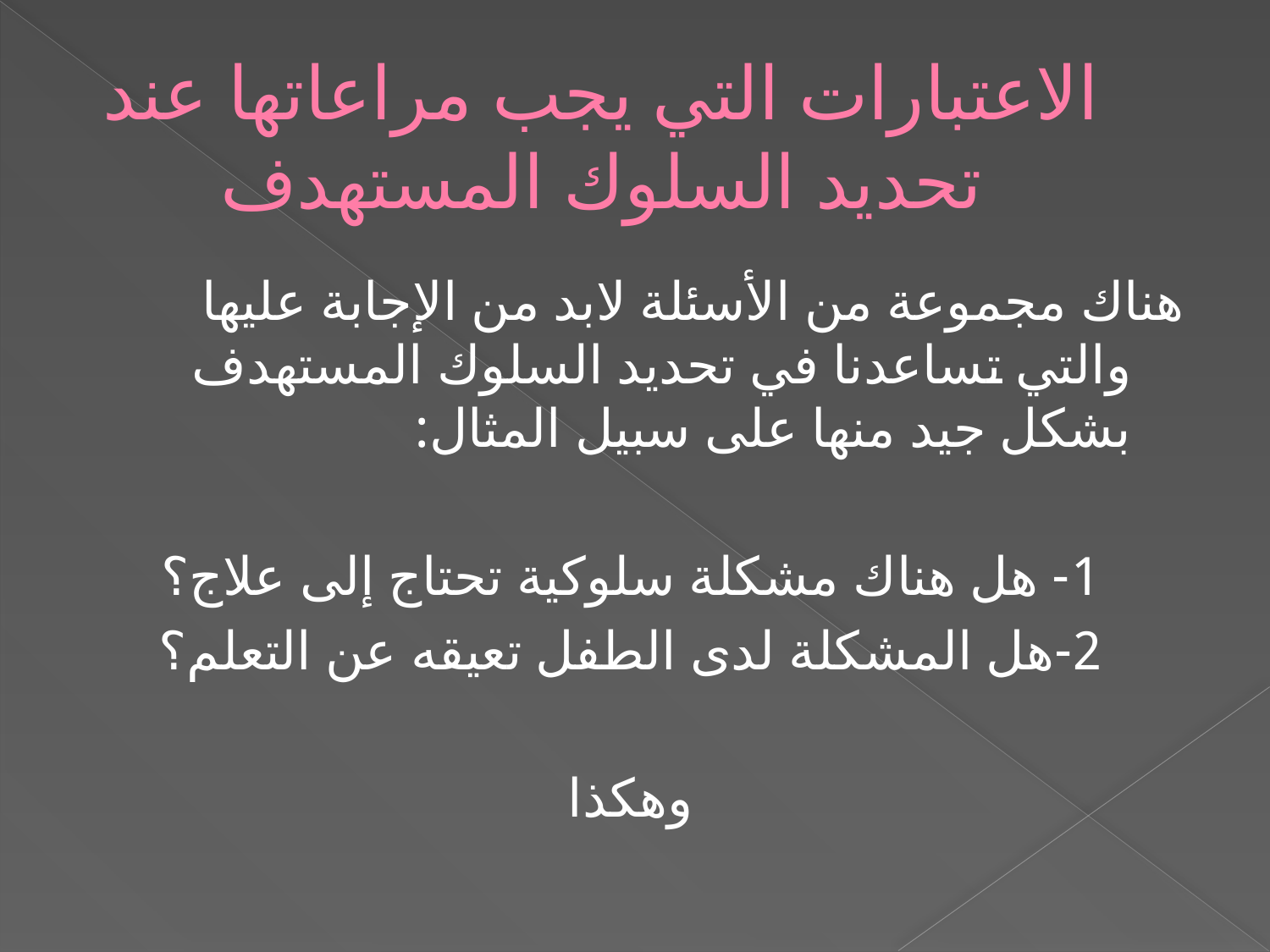

# الاعتبارات التي يجب مراعاتها عند تحديد السلوك المستهدف
هناك مجموعة من الأسئلة لابد من الإجابة عليها والتي تساعدنا في تحديد السلوك المستهدف بشكل جيد منها على سبيل المثال:

1- هل هناك مشكلة سلوكية تحتاج إلى علاج؟
2-هل المشكلة لدى الطفل تعيقه عن التعلم؟

وهكذا